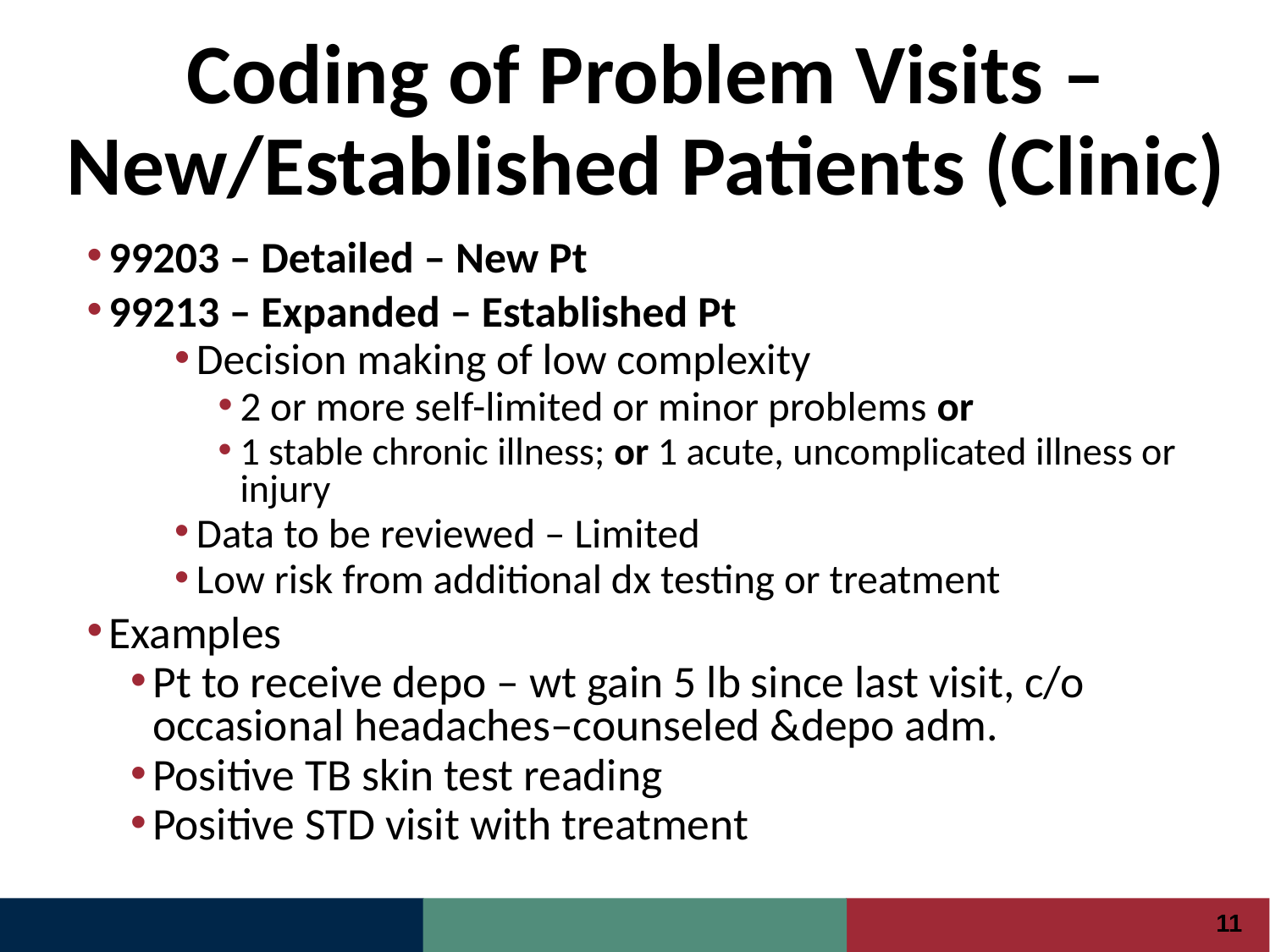

# Coding of Problem Visits – New/Established Patients (Clinic)
99203 – Detailed – New Pt
99213 – Expanded – Established Pt
Decision making of low complexity
2 or more self-limited or minor problems or
1 stable chronic illness; or 1 acute, uncomplicated illness or injury
Data to be reviewed – Limited
Low risk from additional dx testing or treatment
Examples
Pt to receive depo – wt gain 5 lb since last visit, c/o occasional headaches–counseled &depo adm.
Positive TB skin test reading
Positive STD visit with treatment

11